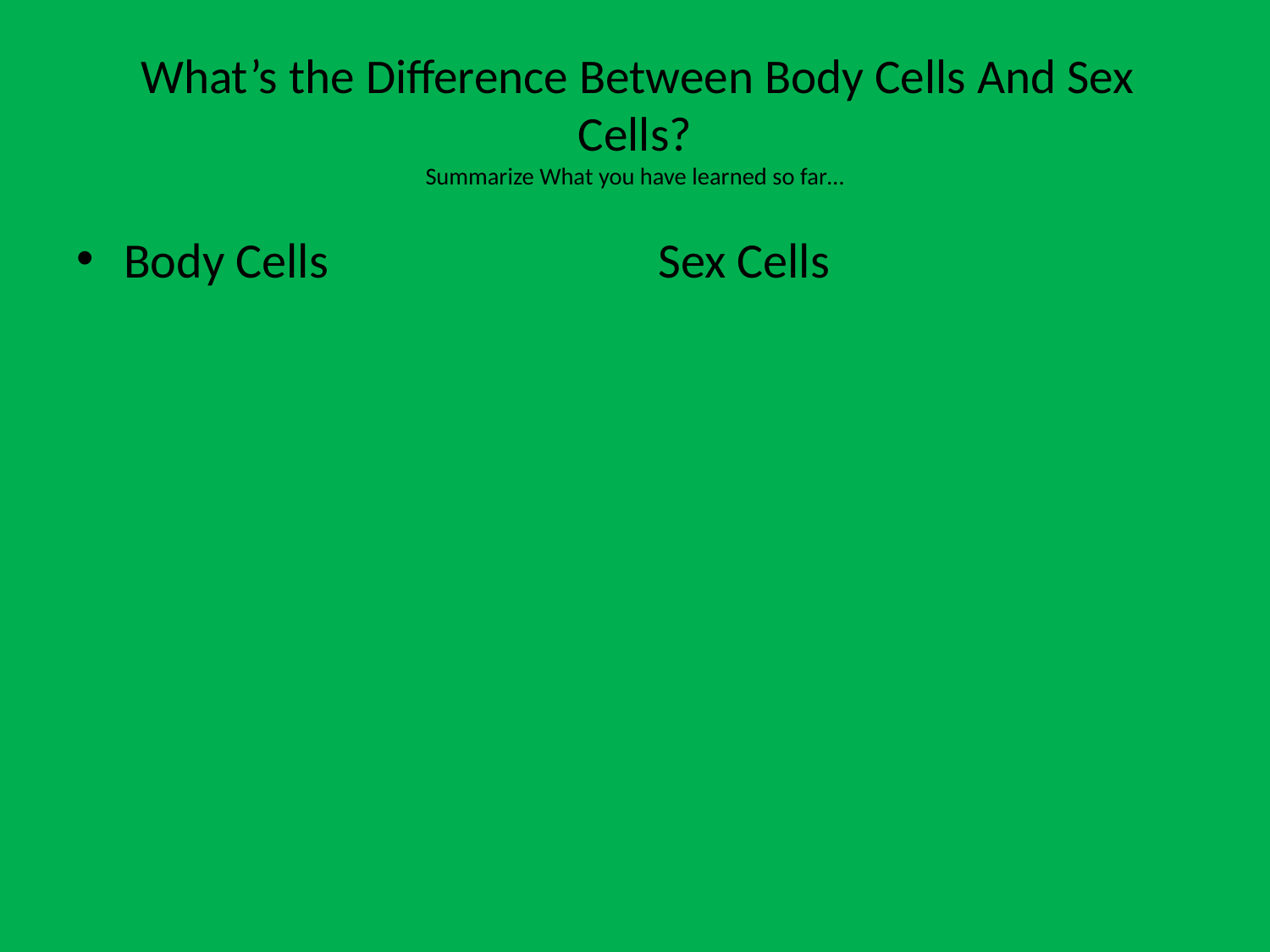

# What’s the Difference Between Body Cells And Sex Cells? Summarize What you have learned so far…
Body Cells
Sex Cells